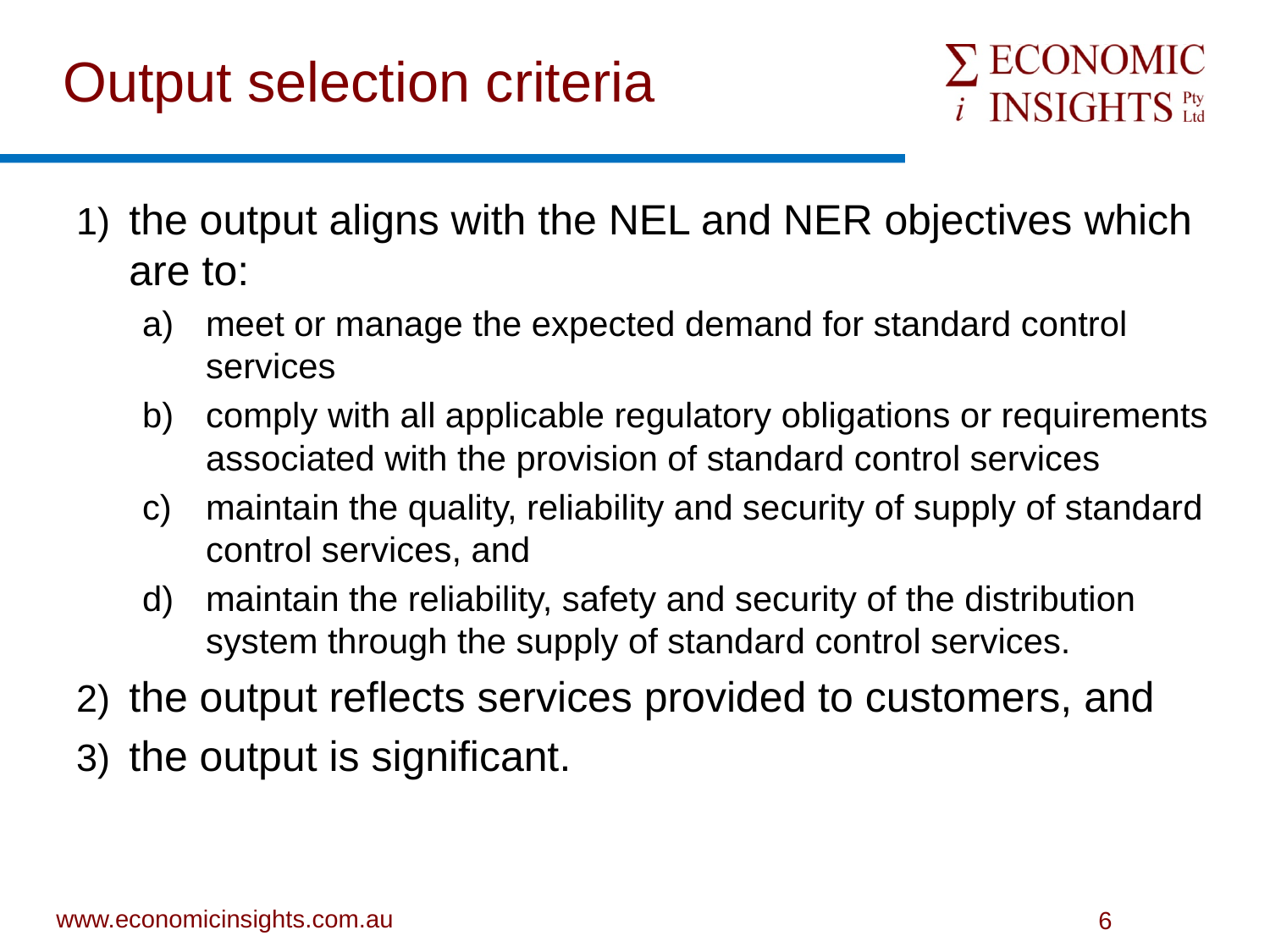

# Output selection criteria
the output aligns with the NEL and NER objectives which are to:
meet or manage the expected demand for standard control services
comply with all applicable regulatory obligations or requirements associated with the provision of standard control services
maintain the quality, reliability and security of supply of standard control services, and
maintain the reliability, safety and security of the distribution system through the supply of standard control services.
the output reflects services provided to customers, and
the output is significant.